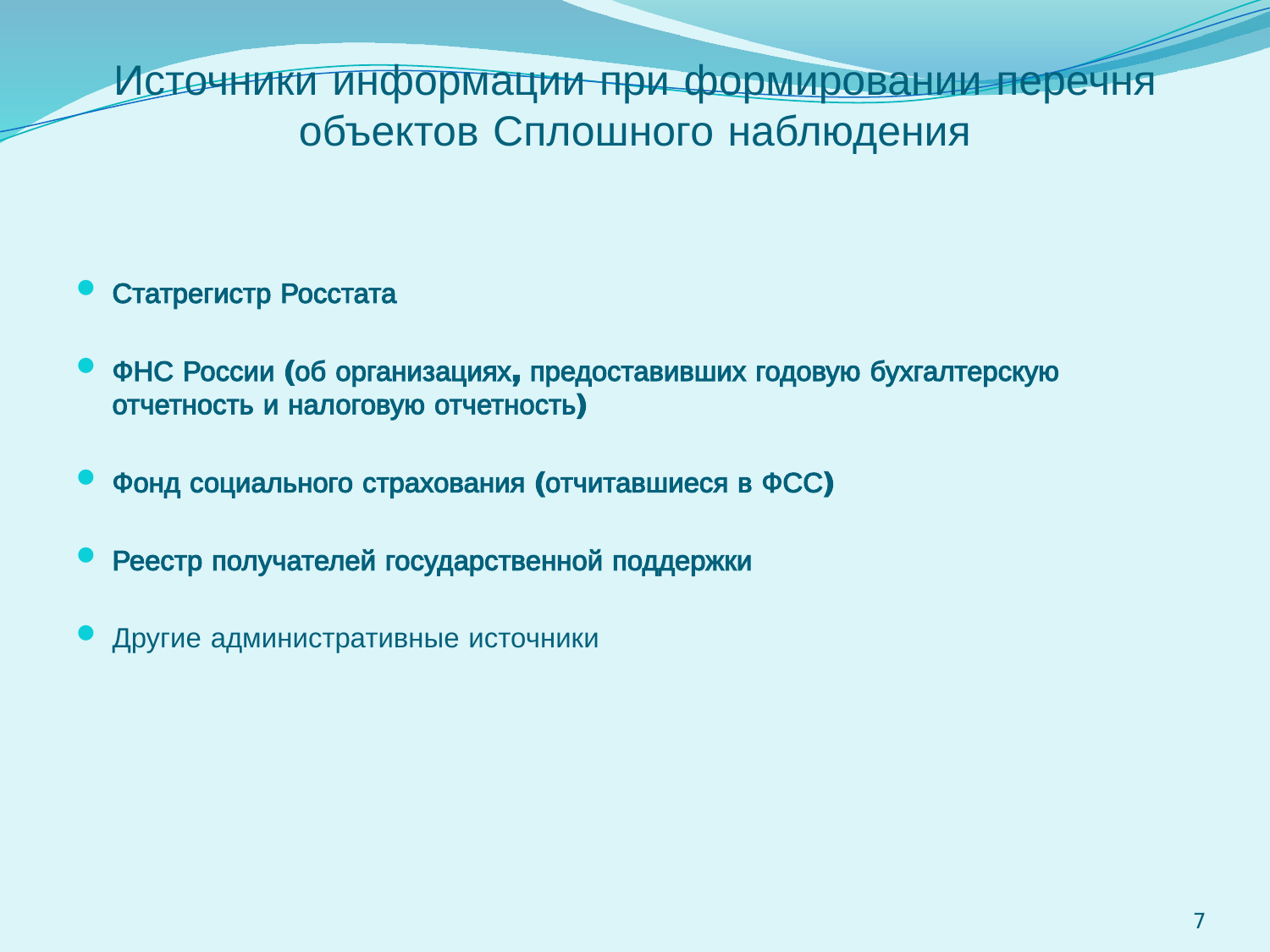

# Источники информации при формировании перечня объектов Сплошного наблюдения
Статрегистр Росстата

ФНС России (об организациях, предоставивших годовую бухгалтерскую отчетность и налоговую отчетность)

Фонд социального страхования (отчитавшиеся в ФСС)

Реестр получателей государственной поддержки

Другие административные источники

7